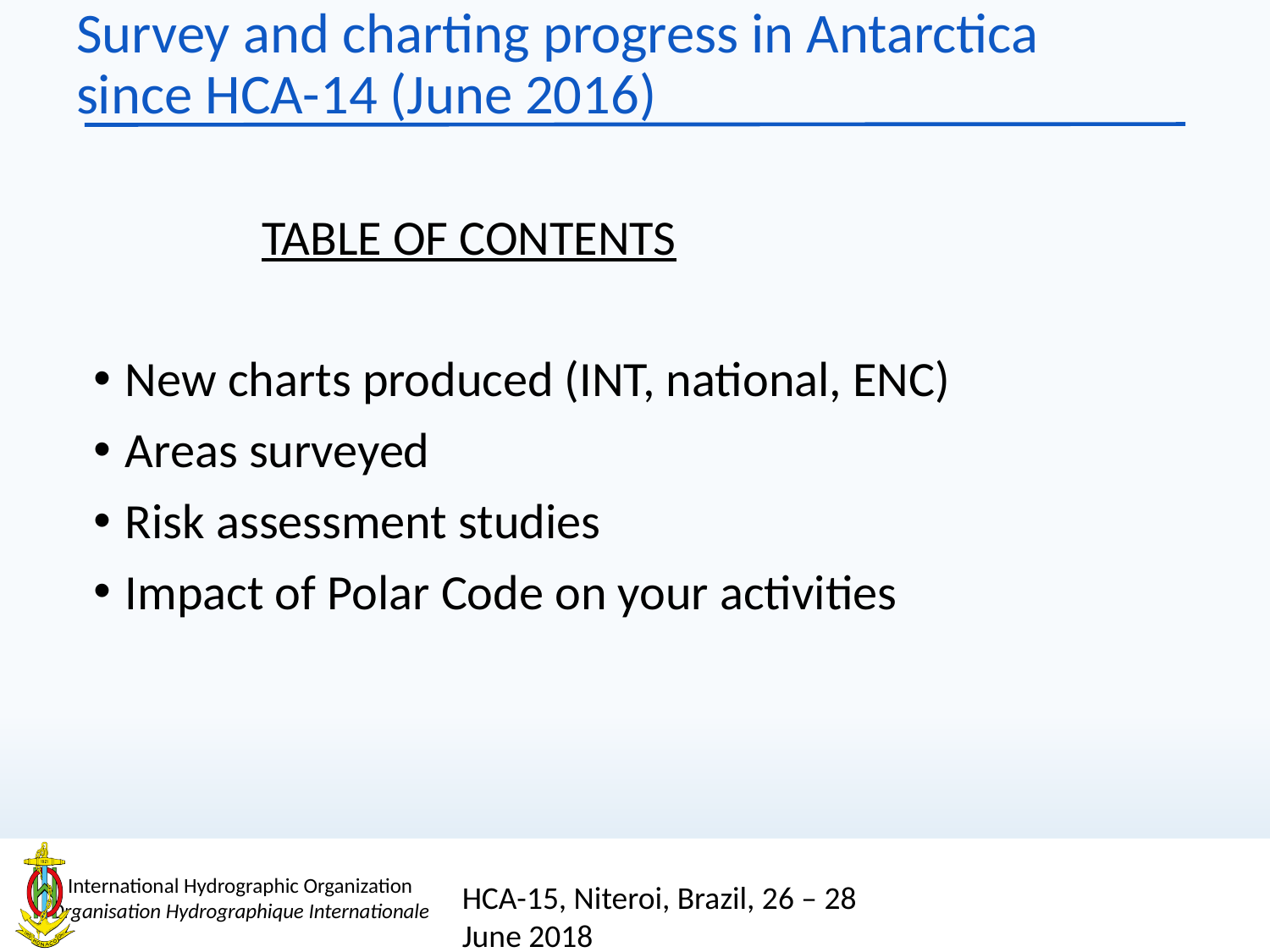

# Survey and charting progress in Antarctica since HCA-14 (June 2016)

               TABLE OF CONTENTS

New charts produced (INT, national, ENC)
Areas surveyed
Risk assessment studies
Impact of Polar Code on your activities
HCA-15, Niteroi, Brazil, 26 – 28 June 2018